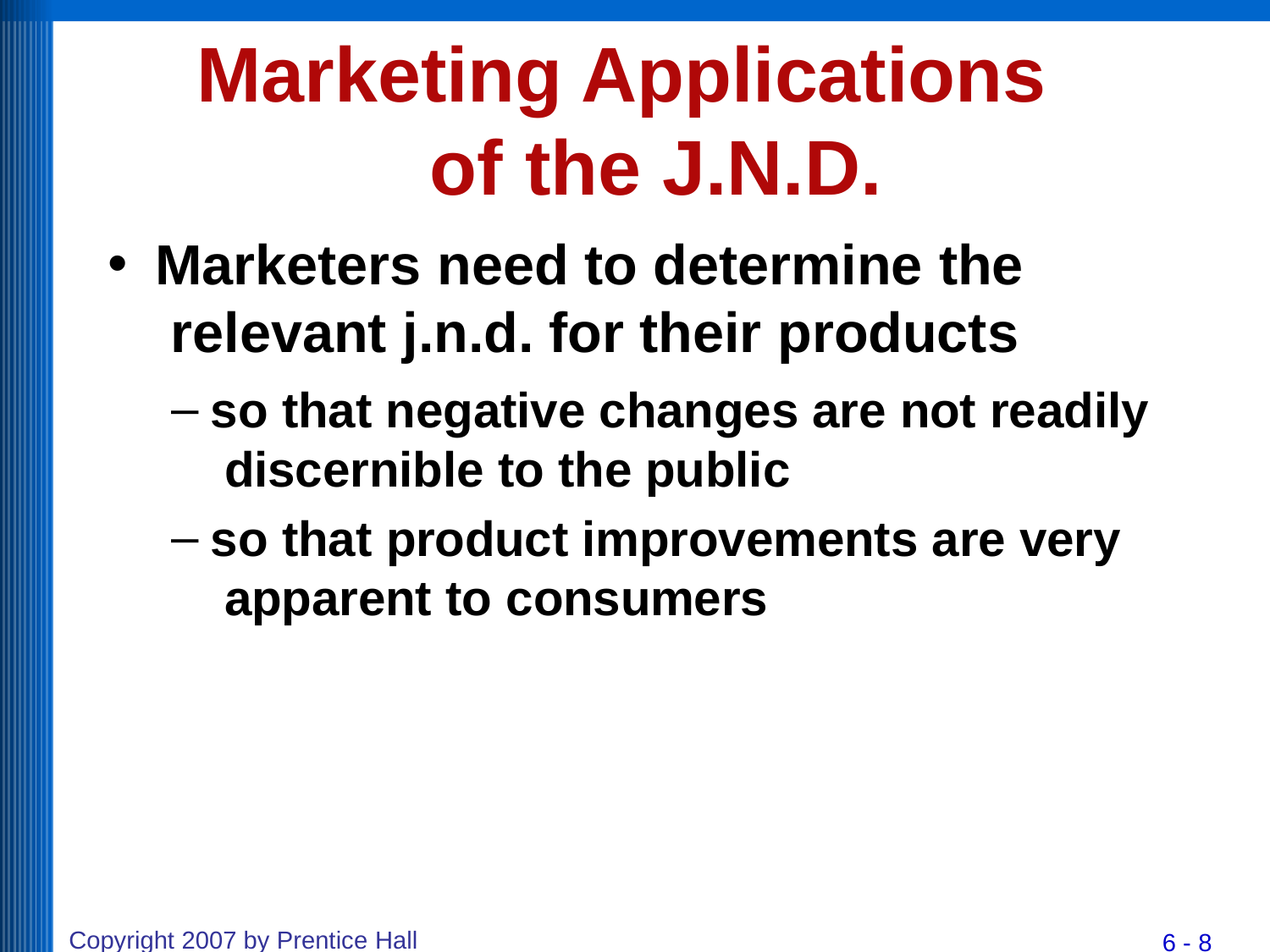

# Marketing Applications  of the	J.N.D.
Marketers need to determine the  relevant j.n.d. for their products
so that negative changes are not readily  discernible to the public
so that product improvements are very  apparent to consumers
Copyright 2007 by Prentice Hall
6 - 8